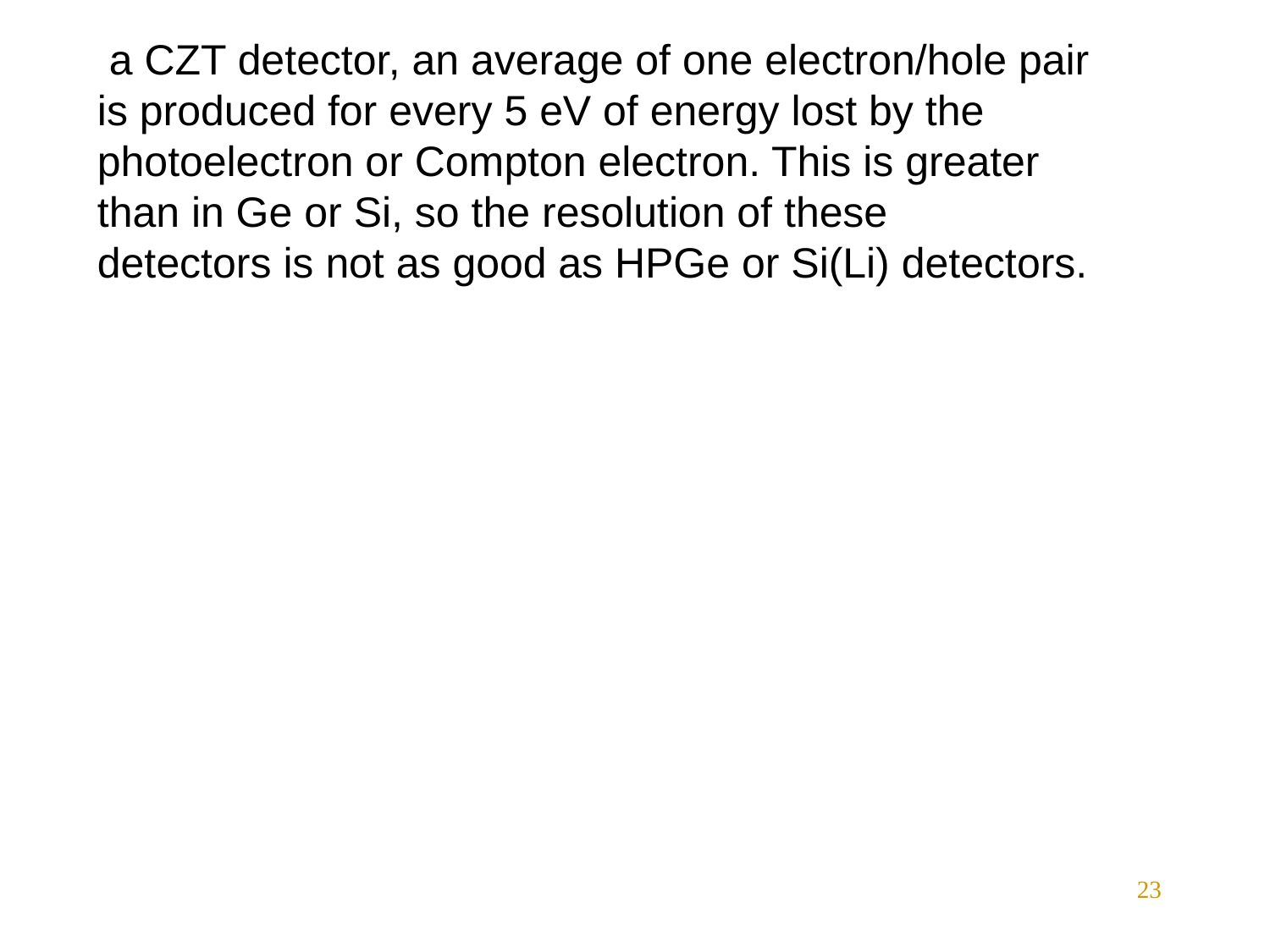

a CZT detector, an average of one electron/hole pair is produced for every 5 eV of energy lost by the photoelectron or Compton electron. This is greater than in Ge or Si, so the resolution of these
detectors is not as good as HPGe or Si(Li) detectors.
23